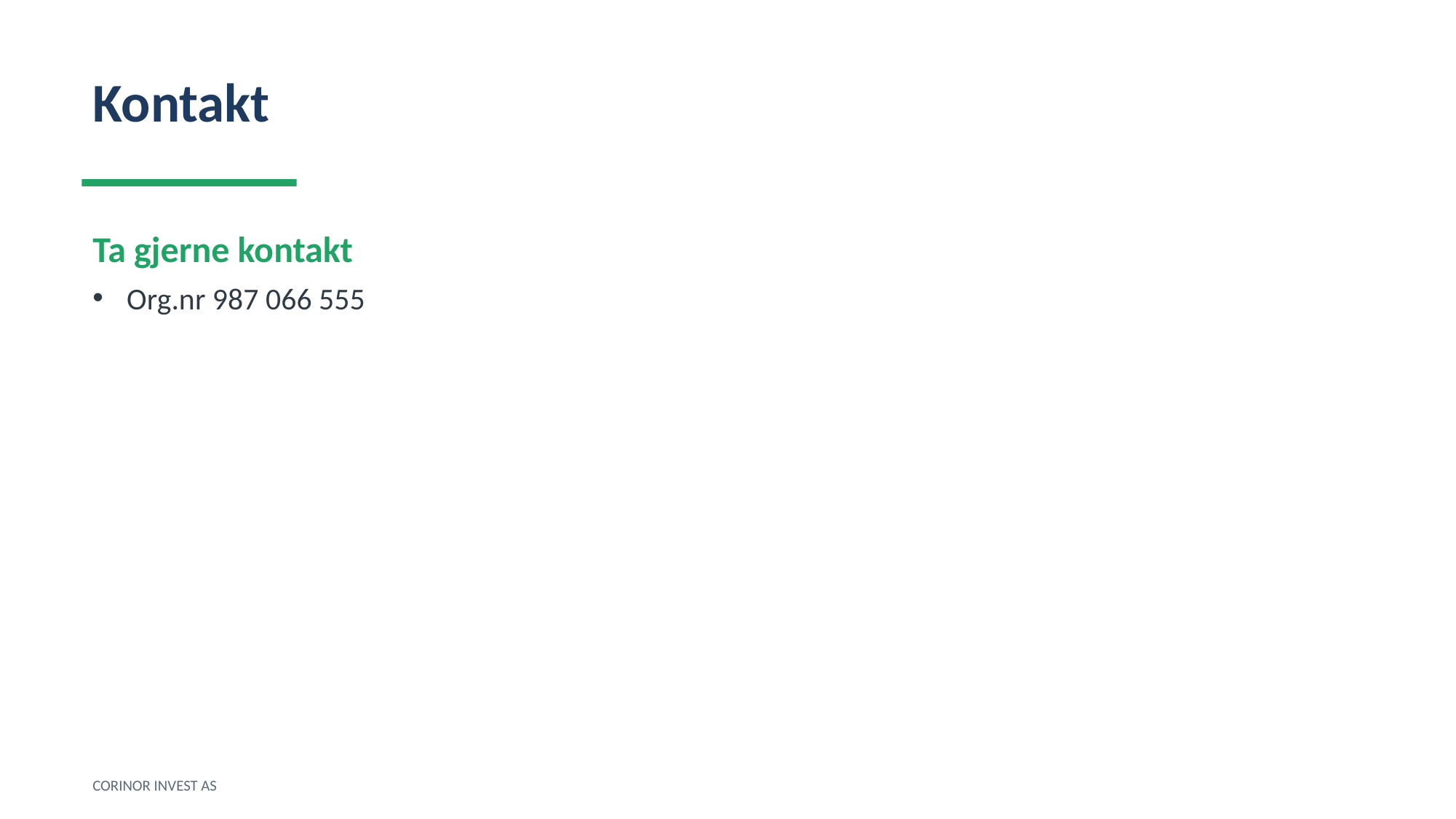

Kontakt

Ta gjerne kontakt
Org.nr 987 066 555
CORINOR INVEST AS